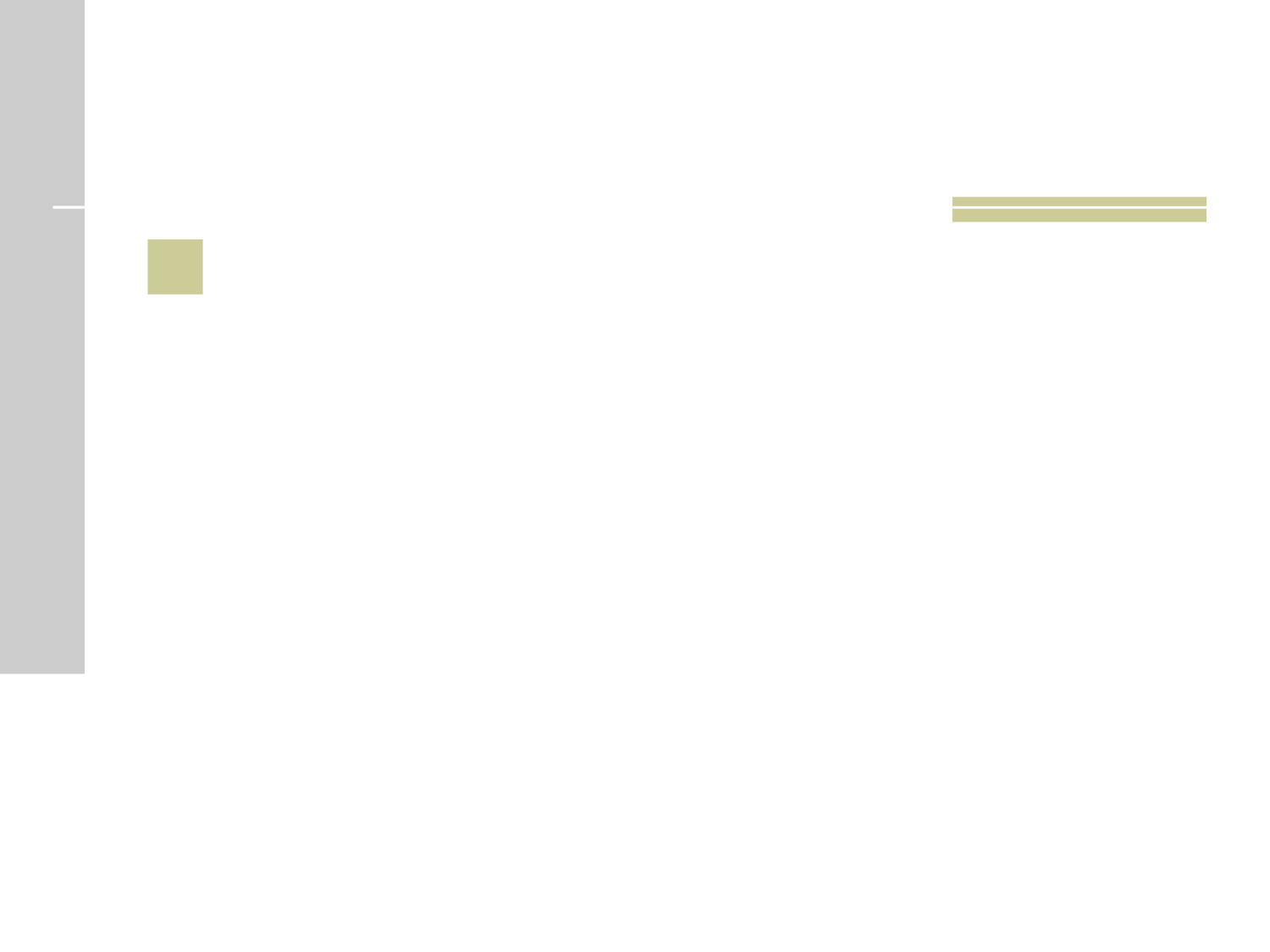

# 30
 Dia em que cumpriu-se o escurecimento do sol e da lua predito por Jesus?